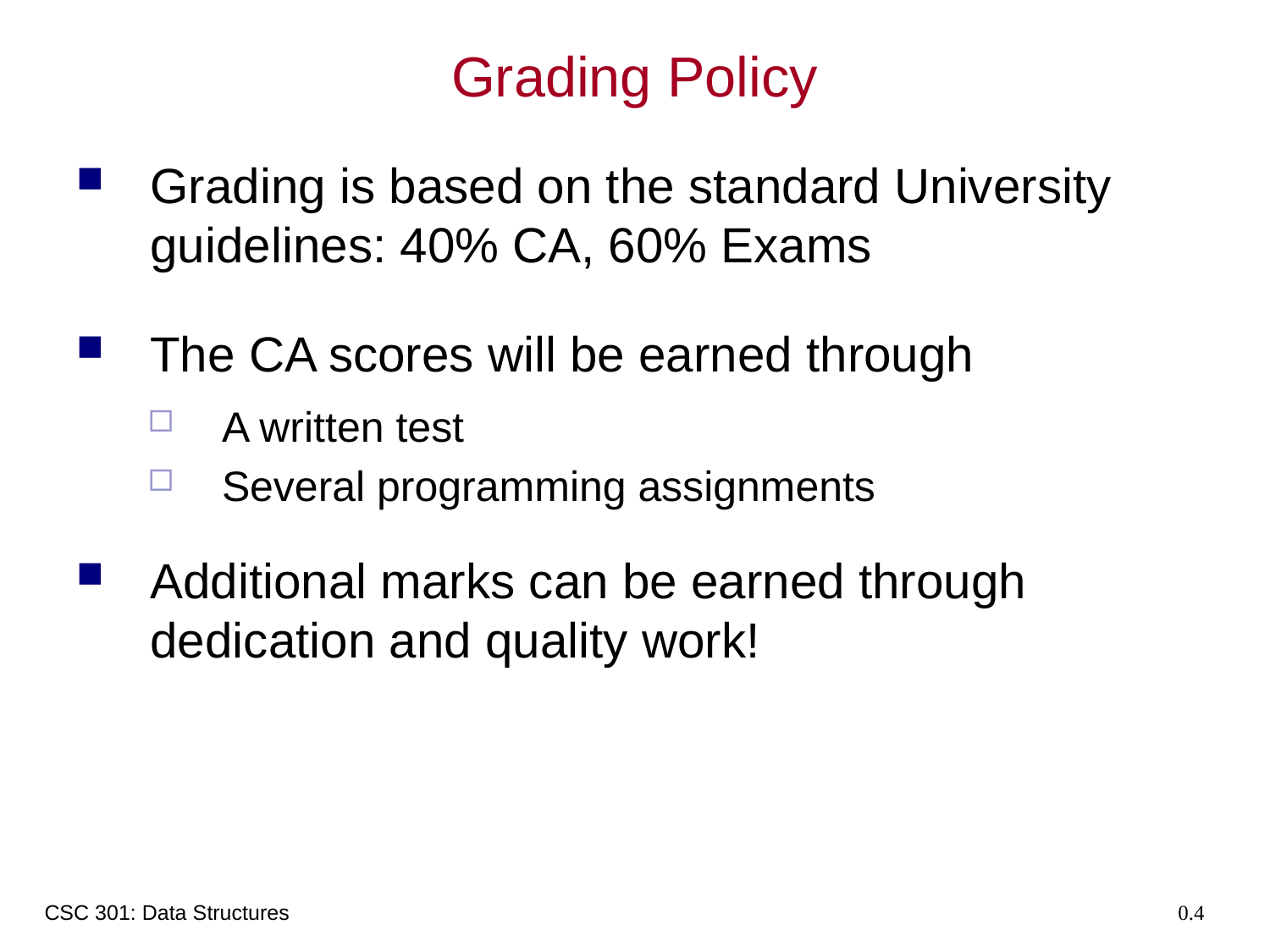

# Grading Policy
Grading is based on the standard University guidelines: 40% CA, 60% Exams
The CA scores will be earned through
A written test
Several programming assignments
Additional marks can be earned through dedication and quality work!

CSC 301: Data Structures
0.4